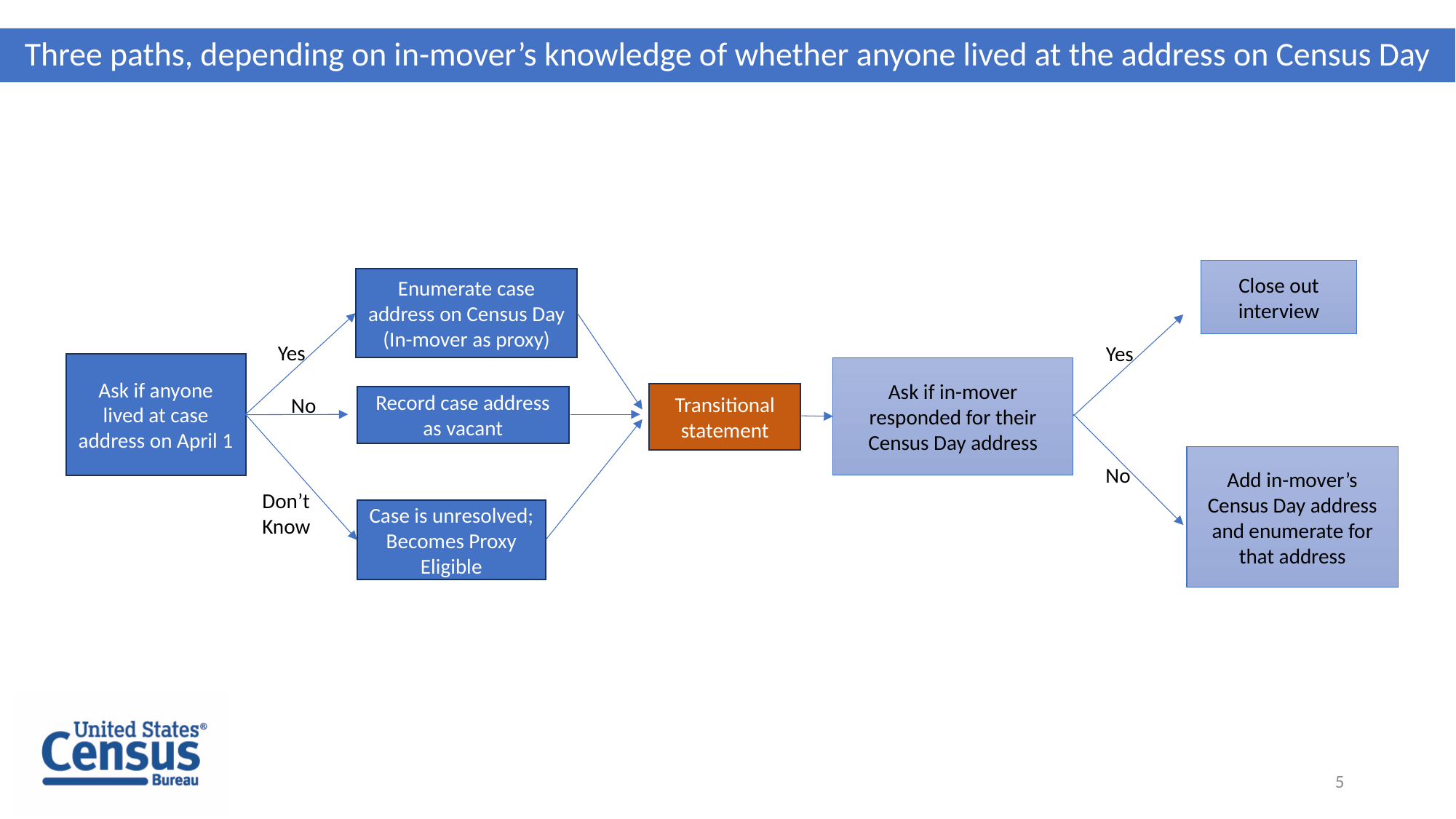

Three paths, depending on in-mover’s knowledge of whether anyone lived at the address on Census Day
Close out interview
Enumerate case address on Census Day (In-mover as proxy)
Yes
Yes
Ask if anyone lived at case address on April 1
Ask if in-mover responded for their Census Day address
Transitional statement
No
Record case address as vacant
Add in-mover’s Census Day address and enumerate for that address
No
Don’t Know
Case is unresolved; Becomes Proxy Eligible
5